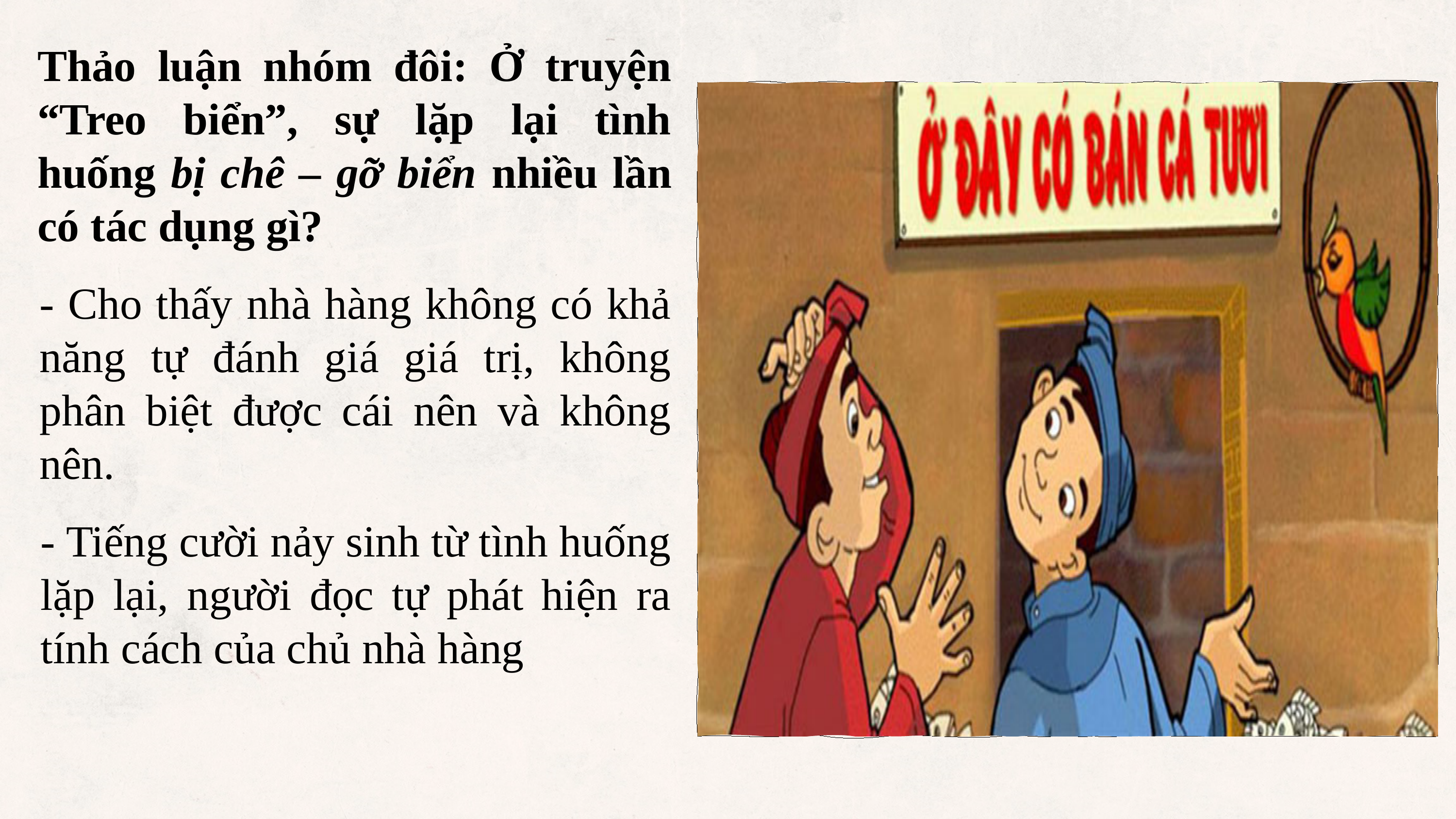

Thảo luận nhóm đôi: Ở truyện “Treo biển”, sự lặp lại tình huống bị chê – gỡ biển nhiều lần có tác dụng gì?

- Cho thấy nhà hàng không có khả năng tự đánh giá giá trị, không phân biệt được cái nên và không nên.
- Tiếng cười nảy sinh từ tình huống lặp lại, người đọc tự phát hiện ra tính cách của chủ nhà hàng